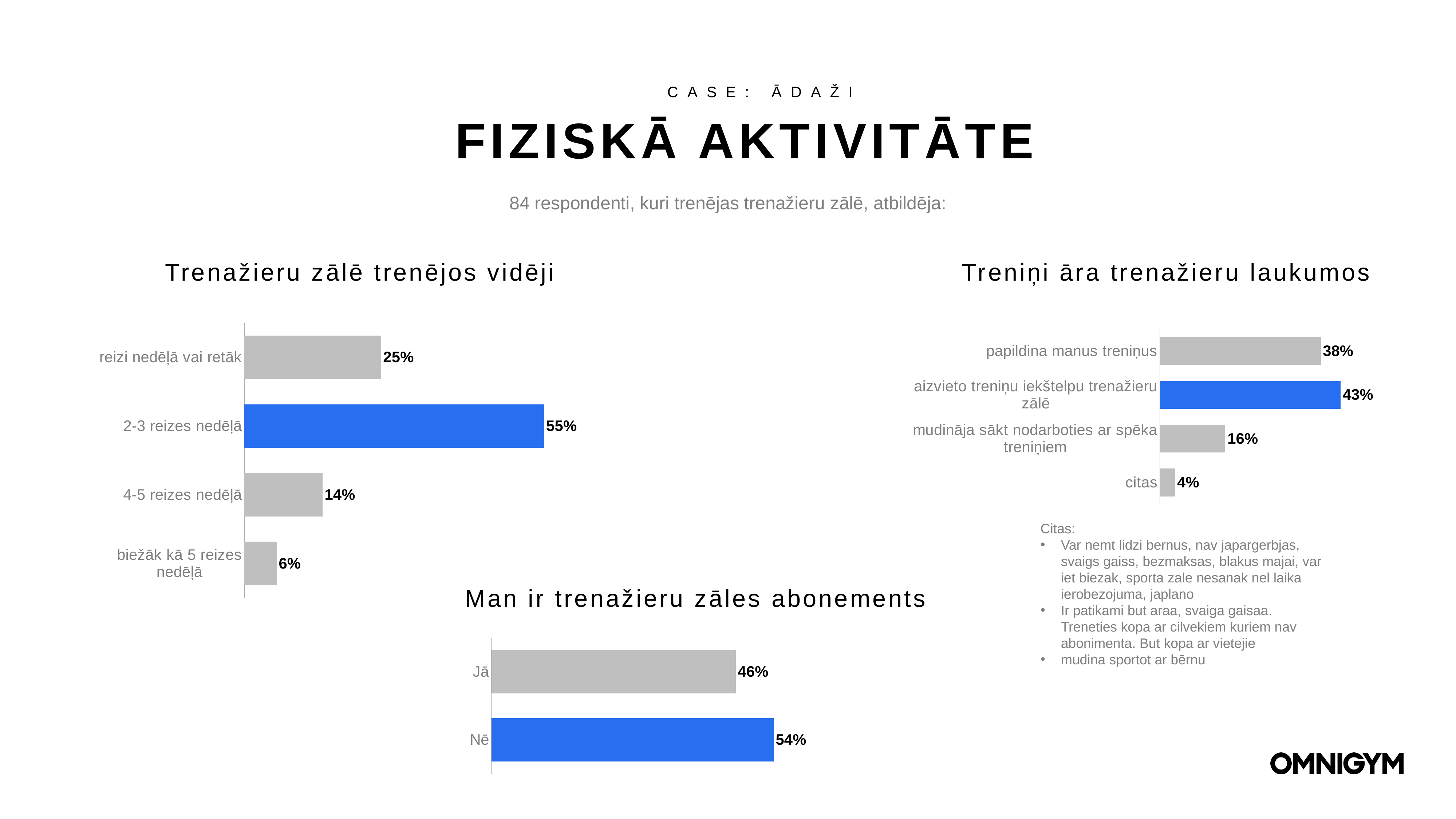

CASE: ĀDAŽI
FIZISKĀ AKTIVITĀTE
84 respondenti, kuri trenējas trenažieru zālē, atbildēja:
Treniņi āra trenažieru laukumos
Trenažieru zālē trenējos vidēji

### Chart

| Category |  |
|---|---|
| reizi nedēļā vai retāk | 0.25 |
| 2-3 reizes nedēļā | 0.5479999999999999 |
| 4-5 reizes nedēļā | 0.14300000000000002 |
| biežāk kā 5 reizes nedēļā | 0.059000000000000004 |

### Chart

| Category | Alle antwoorden (Middel:1.64, Afwijking:0.48) (Antwoorden:42) |
|---|---|
| papildina manus treniņus | 0.381 |
| aizvieto treniņu iekštelpu trenažieru zālē | 0.428 |
| mudināja sākt nodarboties ar spēka treniņiem | 0.155 |
| citas | 0.036000000000000004 |
Citas:
Var nemt lidzi bernus, nav japargerbjas, svaigs gaiss, bezmaksas, blakus majai, var iet biezak, sporta zale nesanak nel laika ierobezojuma, japlano
Ir patikami but araa, svaiga gaisaa. Treneties kopa ar cilvekiem kuriem nav abonimenta. But kopa ar vietejie
mudina sportot ar bērnu

Man ir trenažieru zāles abonements

### Chart

| Category |  |
|---|---|
| Jā | 0.46399999999999997 |
| Nē | 0.536 |